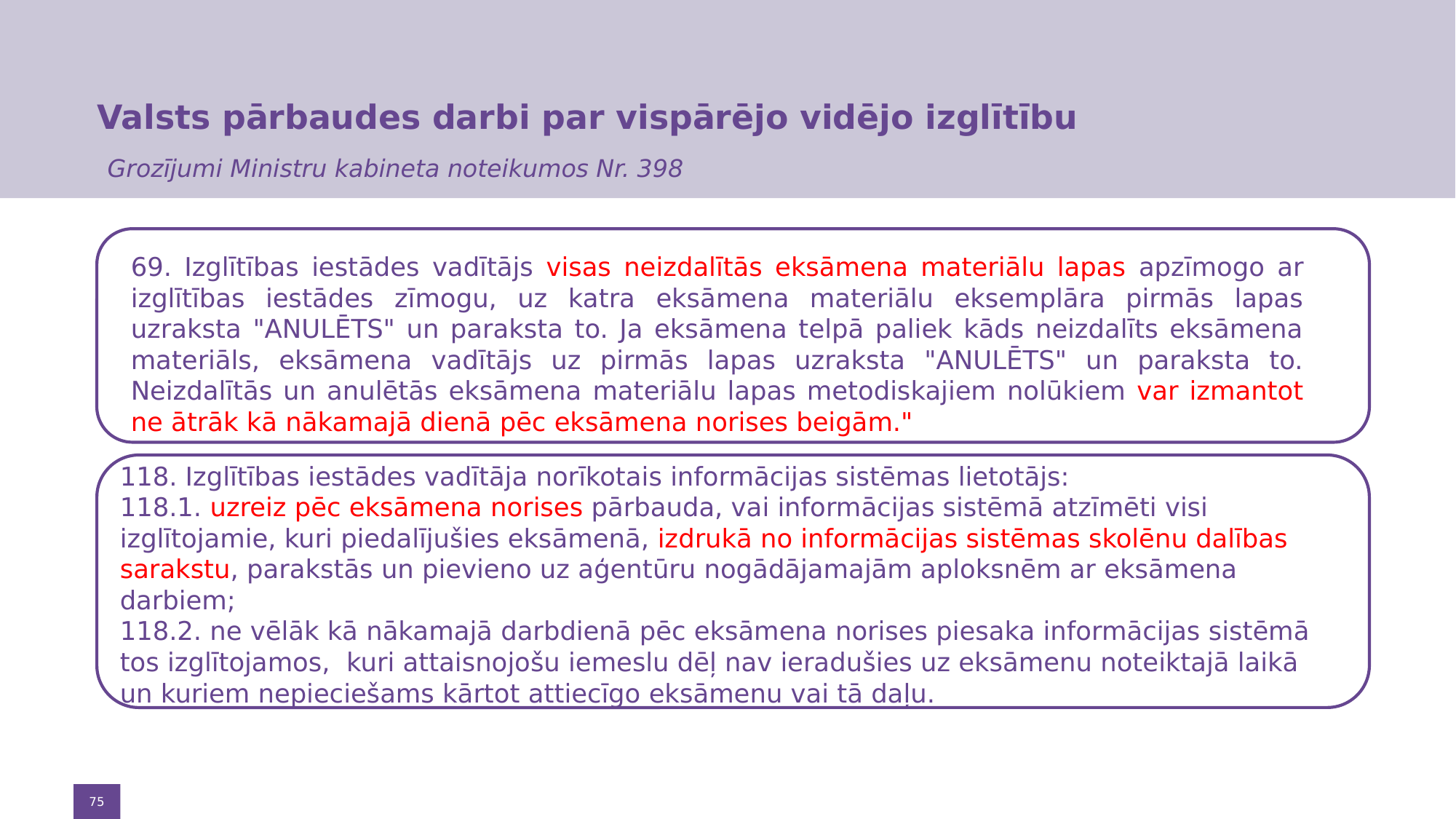

# Valsts pārbaudes darbi par vispārējo vidējo izglītību
Grozījumi Ministru kabineta noteikumos Nr. 398

69. Izglītības iestādes vadītājs visas neizdalītās eksāmena materiālu lapas apzīmogo ar izglītības iestādes zīmogu, uz katra eksāmena materiālu eksemplāra pirmās lapas uzraksta "ANULĒTS" un paraksta to. Ja eksāmena telpā paliek kāds neizdalīts eksāmena materiāls, eksāmena vadītājs uz pirmās lapas uzraksta "ANULĒTS" un paraksta to. Neizdalītās un anulētās eksāmena materiālu lapas metodiskajiem nolūkiem var izmantot ne ātrāk kā nākamajā dienā pēc eksāmena norises beigām."
118. Izglītības iestādes vadītāja norīkotais informācijas sistēmas lietotājs:
118.1. uzreiz pēc eksāmena norises pārbauda, vai informācijas sistēmā atzīmēti visi izglītojamie, kuri piedalījušies eksāmenā, izdrukā no informācijas sistēmas skolēnu dalības sarakstu, parakstās un pievieno uz aģentūru nogādājamajām aploksnēm ar eksāmena darbiem;
118.2. ne vēlāk kā nākamajā darbdienā pēc eksāmena norises piesaka informācijas sistēmā tos izglītojamos,  kuri attaisnojošu iemeslu dēļ nav ieradušies uz eksāmenu noteiktajā laikā un kuriem nepieciešams kārtot attiecīgo eksāmenu vai tā daļu.

75